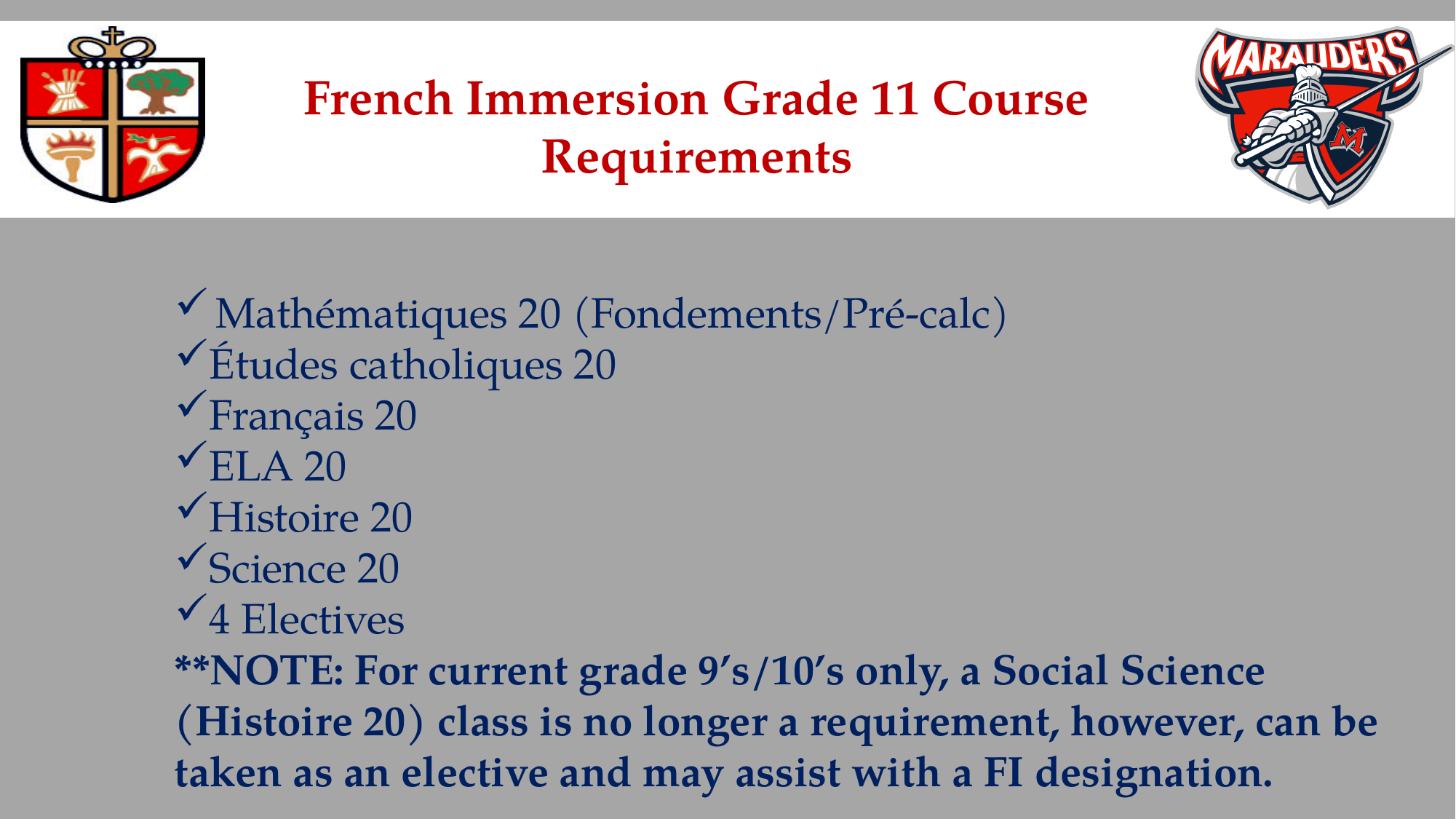

French Immersion Grade 11 Course Requirements
Mathématiques 20 (Fondements/Pré-calc)
Études catholiques 20
Français 20
ELA 20
Histoire 20
Science 20
4 Electives
**NOTE: For current grade 9’s/10’s only, a Social Science (Histoire 20) class is no longer a requirement, however, can be taken as an elective and may assist with a FI designation.